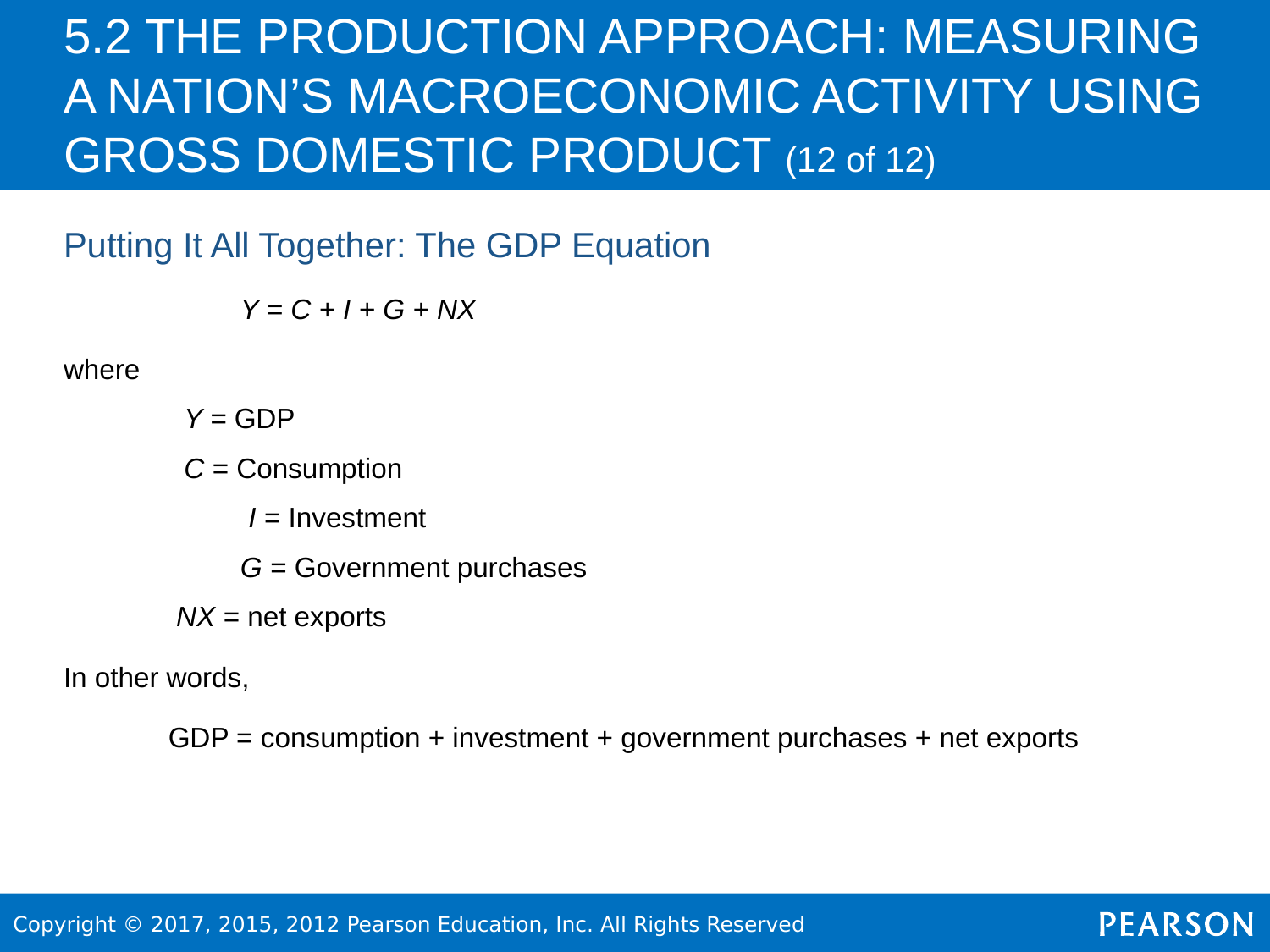

# 5.2 THE PRODUCTION APPROACH: MEASURING A NATION’S MACROECONOMIC ACTIVITY USING GROSS DOMESTIC PRODUCT (12 of 12)
Putting It All Together: The GDP Equation
		Y = C + I + G + NX
where
	         Y = GDP
	         C = Consumption
		 I = Investment
		G = Government purchases
	        NX = net exports
In other words,
	       GDP = consumption + investment + government purchases + net exports